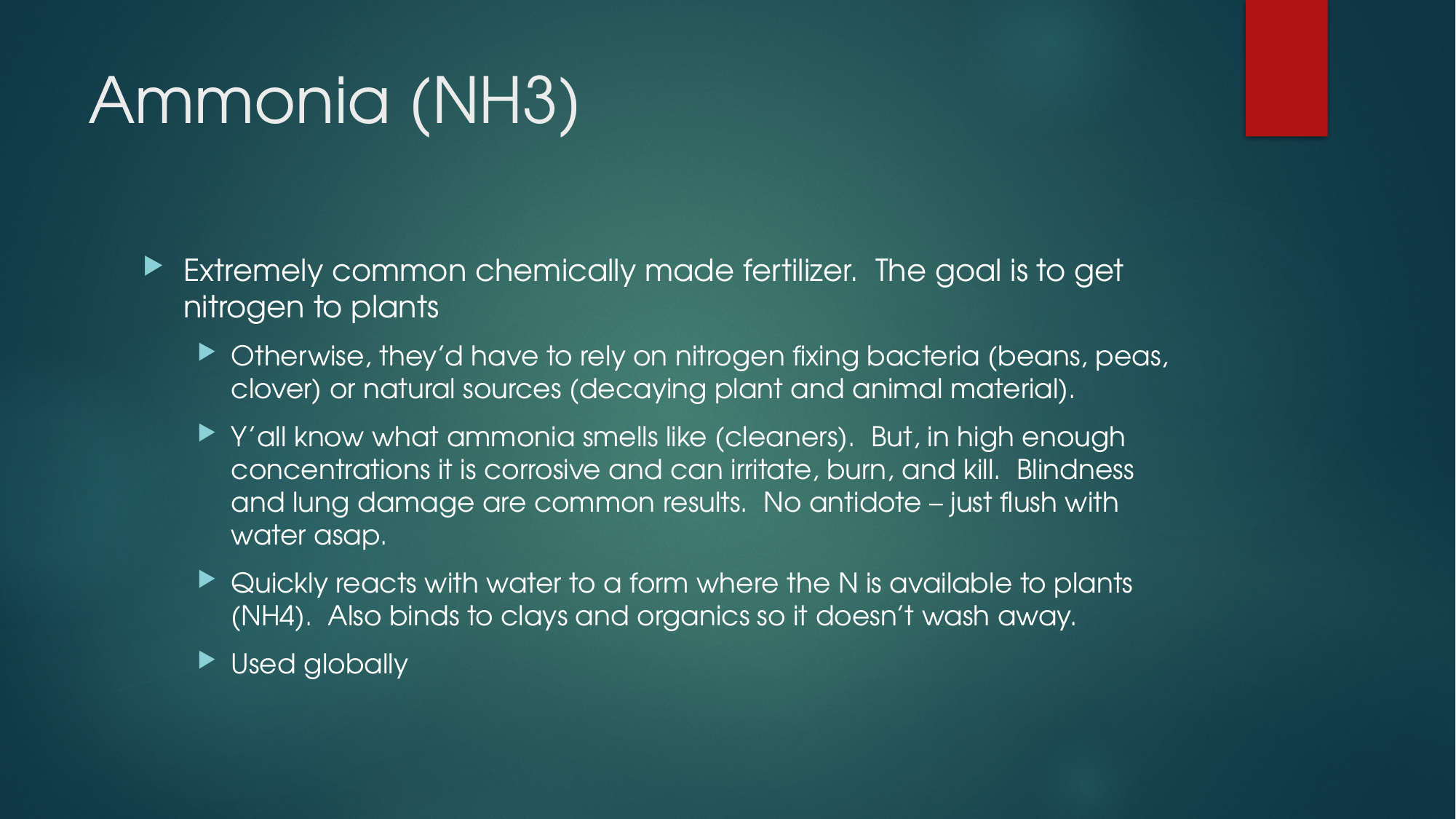

# Ammonia (NH3)
Extremely common chemically made fertilizer.  The goal is to get nitrogen to plants
Otherwise, they’d have to rely on nitrogen fixing bacteria (beans, peas, clover) or natural sources (decaying plant and animal material).
Y’all know what ammonia smells like (cleaners).  But, in high enough concentrations it is corrosive and can irritate, burn, and kill.  Blindness and lung damage are common results.  No antidote – just flush with water asap.
Quickly reacts with water to a form where the N is available to plants (NH4).  Also binds to clays and organics so it doesn’t wash away.
Used globally